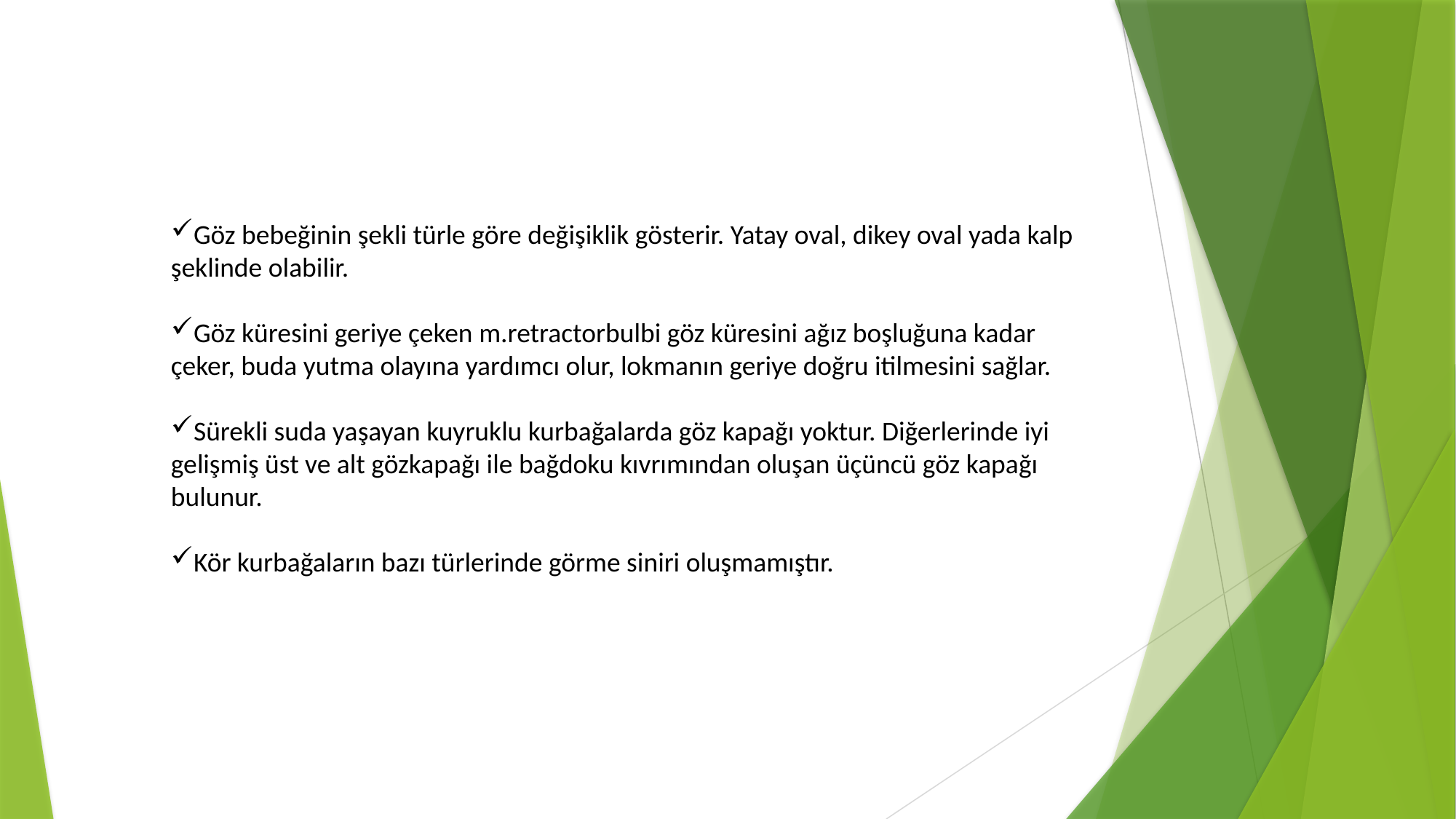

Göz bebeğinin şekli türle göre değişiklik gösterir. Yatay oval, dikey oval yada kalp şeklinde olabilir.

Göz küresini geriye çeken m.retractorbulbi göz küresini ağız boşluğuna kadar çeker, buda yutma olayına yardımcı olur, lokmanın geriye doğru itilmesini sağlar.

Sürekli suda yaşayan kuyruklu kurbağalarda göz kapağı yoktur. Diğerlerinde iyi gelişmiş üst ve alt gözkapağı ile bağdoku kıvrımından oluşan üçüncü göz kapağı bulunur.

Kör kurbağaların bazı türlerinde görme siniri oluşmamıştır.